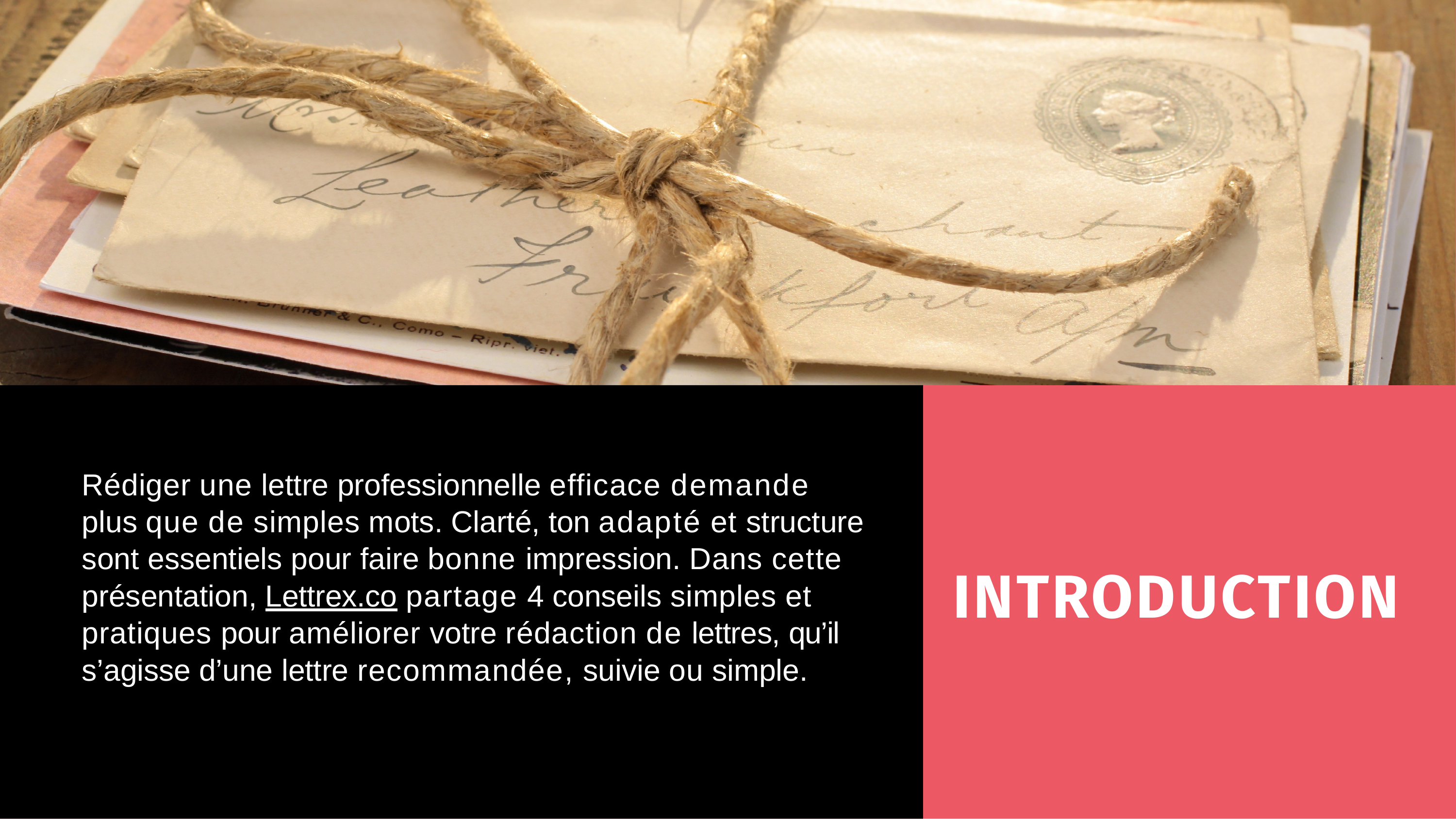

Rédiger une lettre professionnelle efficace demande plus que de simples mots. Clarté, ton adapté et structure sont essentiels pour faire bonne impression. Dans cette présentation, Lettrex.co partage 4 conseils simples et pratiques pour améliorer votre rédaction de lettres, qu’il s’agisse d’une lettre recommandée, suivie ou simple.
INTRODUCTION